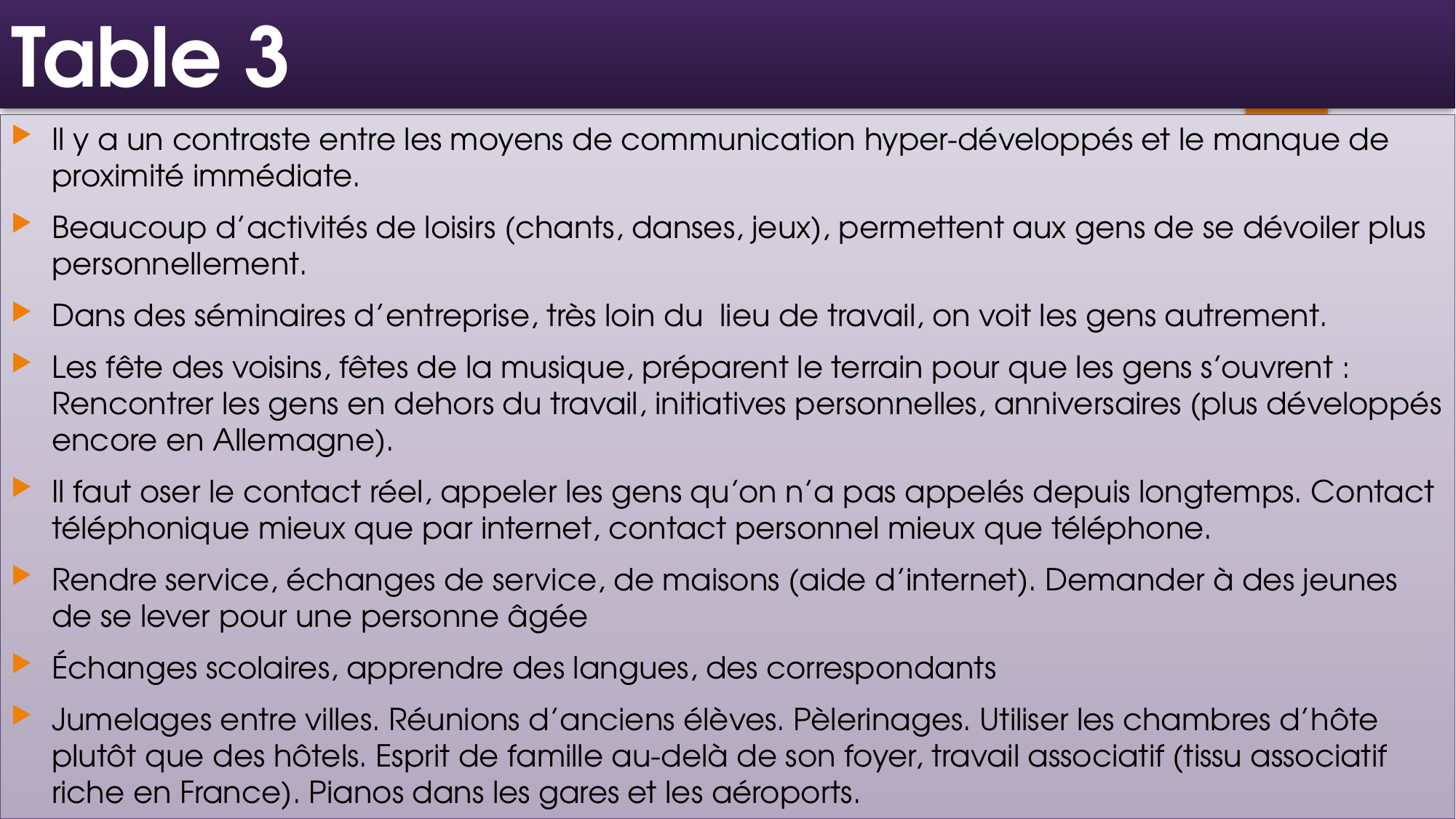

Table 3
Il y a un contraste entre les moyens de communication hyper-développés et le manque de proximité immédiate.
Beaucoup d’activités de loisirs (chants, danses, jeux), permettent aux gens de se dévoiler plus personnellement.
Dans des séminaires d’entreprise, très loin du  lieu de travail, on voit les gens autrement.
Les fête des voisins, fêtes de la musique, préparent le terrain pour que les gens s’ouvrent : Rencontrer les gens en dehors du travail, initiatives personnelles, anniversaires (plus développés encore en Allemagne).
Il faut oser le contact réel, appeler les gens qu’on n’a pas appelés depuis longtemps. Contact téléphonique mieux que par internet, contact personnel mieux que téléphone.
Rendre service, échanges de service, de maisons (aide d’internet). Demander à des jeunes de se lever pour une personne âgée
Échanges scolaires, apprendre des langues, des correspondants
Jumelages entre villes. Réunions d’anciens élèves. Pèlerinages. Utiliser les chambres d’hôte plutôt que des hôtels. Esprit de famille au-delà de son foyer, travail associatif (tissu associatif riche en France). Pianos dans les gares et les aéroports.